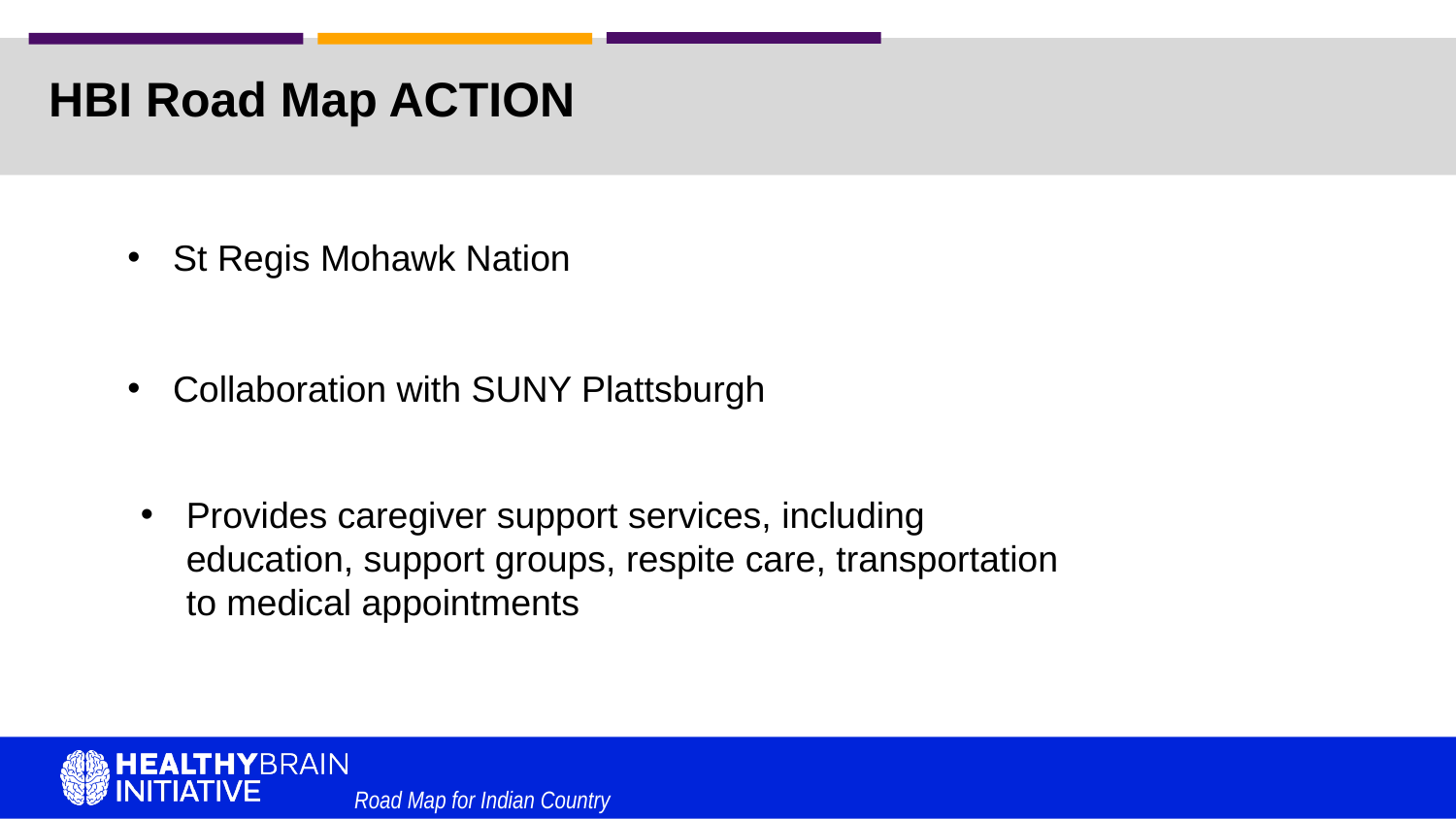

HBI Road Map ACTION

St Regis Mohawk Nation

Collaboration with SUNY Plattsburgh

Provides caregiver support services, including education, support groups, respite care, transportation to medical appointments

14